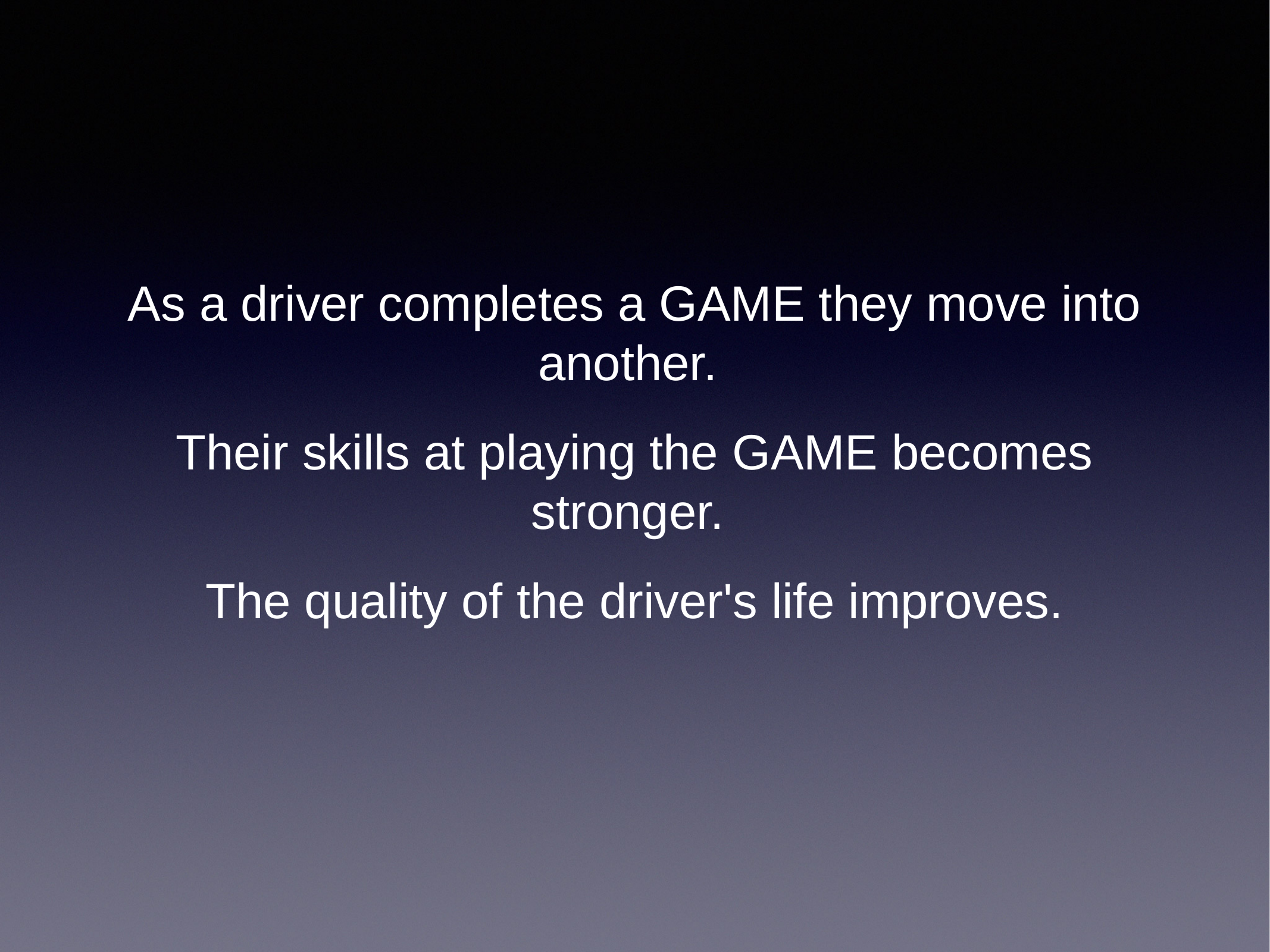

As a driver completes a GAME they move into another.
Their skills at playing the GAME becomes stronger.
The quality of the driver's life improves.